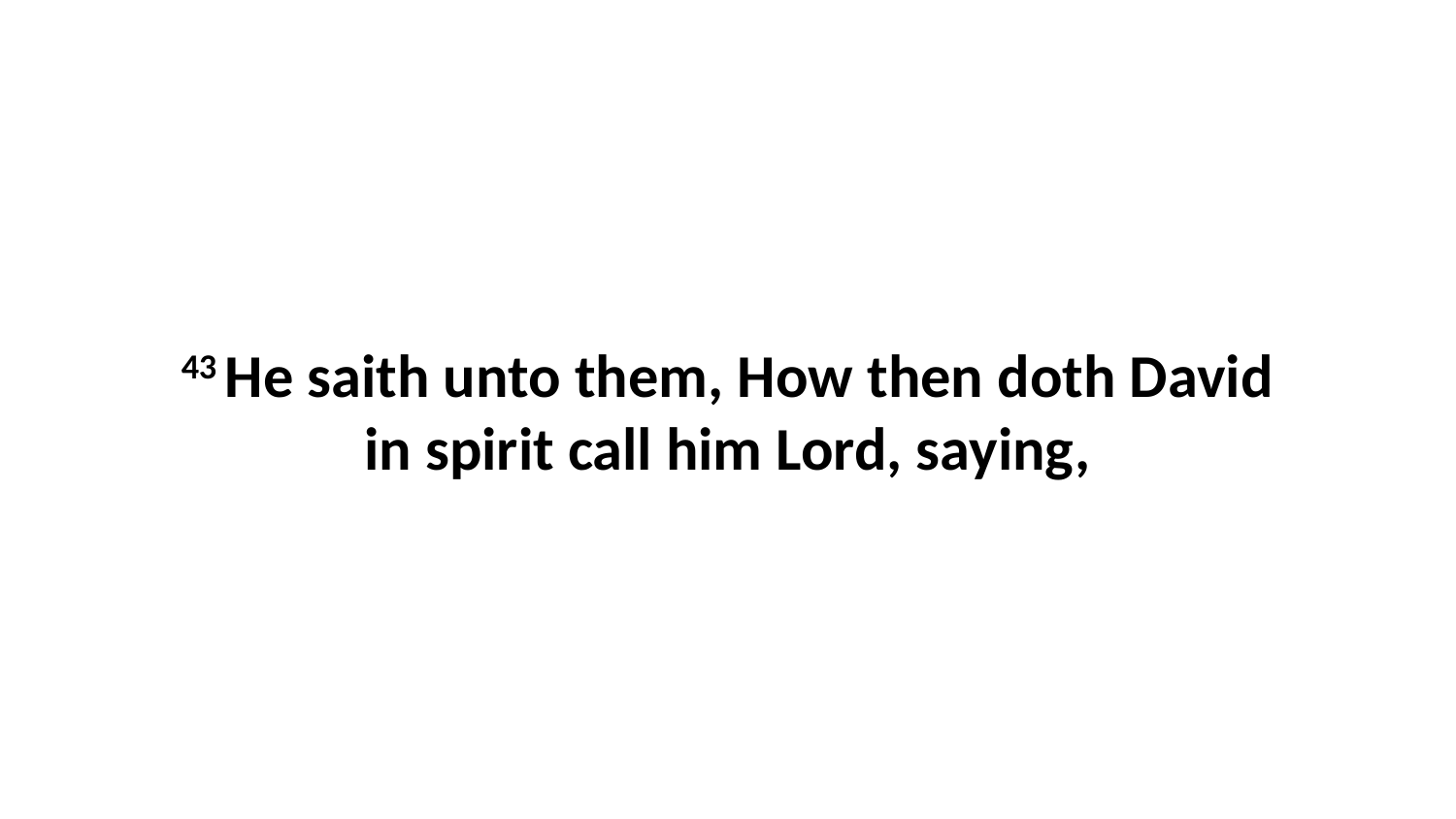

43 He saith unto them, How then doth David in spirit call him Lord, saying,